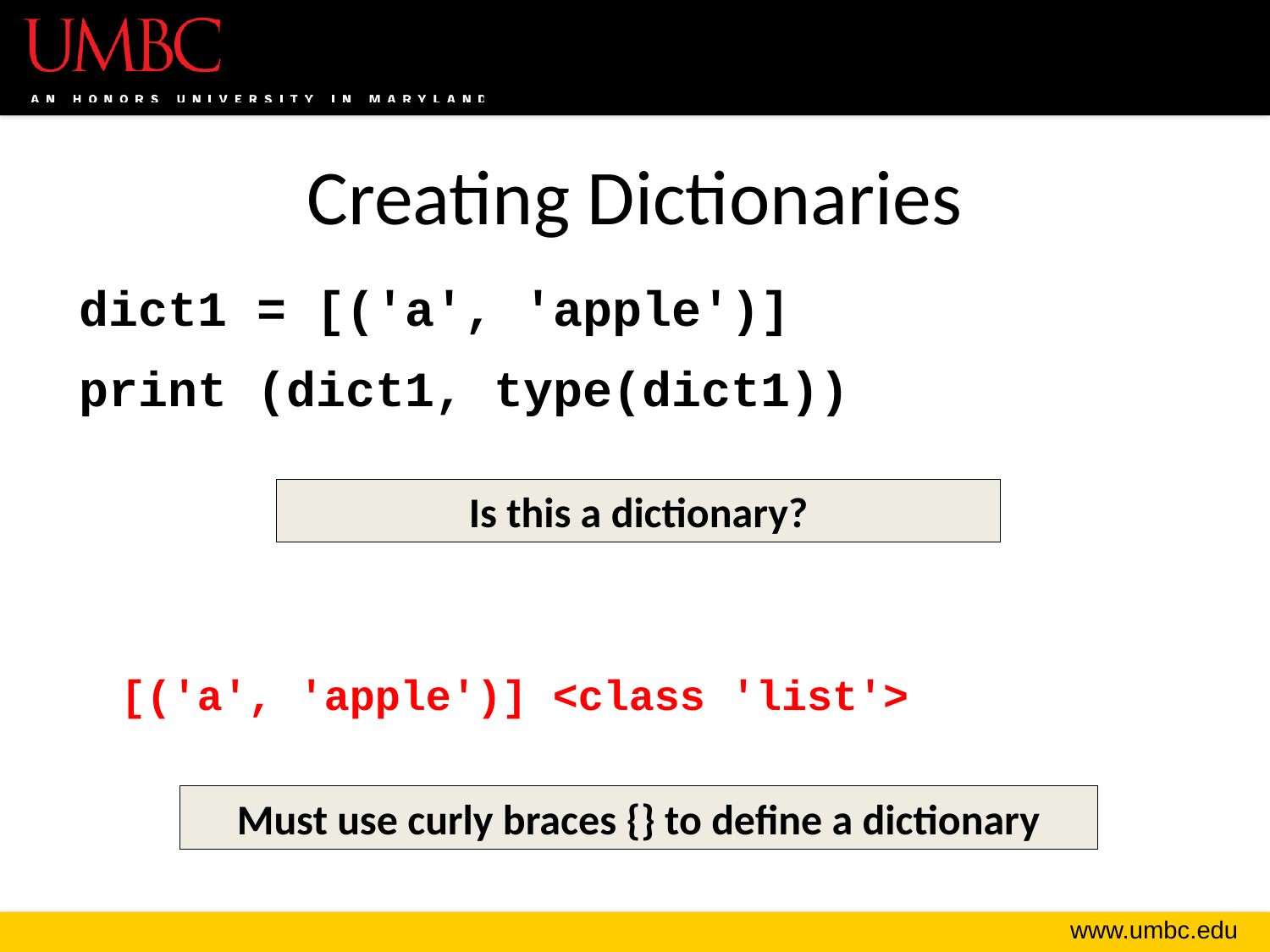

# Creating Dictionaries
dict1 = [('a', 'apple')]
print (dict1, type(dict1))
Is this a dictionary?
[('a', 'apple')] <class 'list'>
Must use curly braces {} to define a dictionary